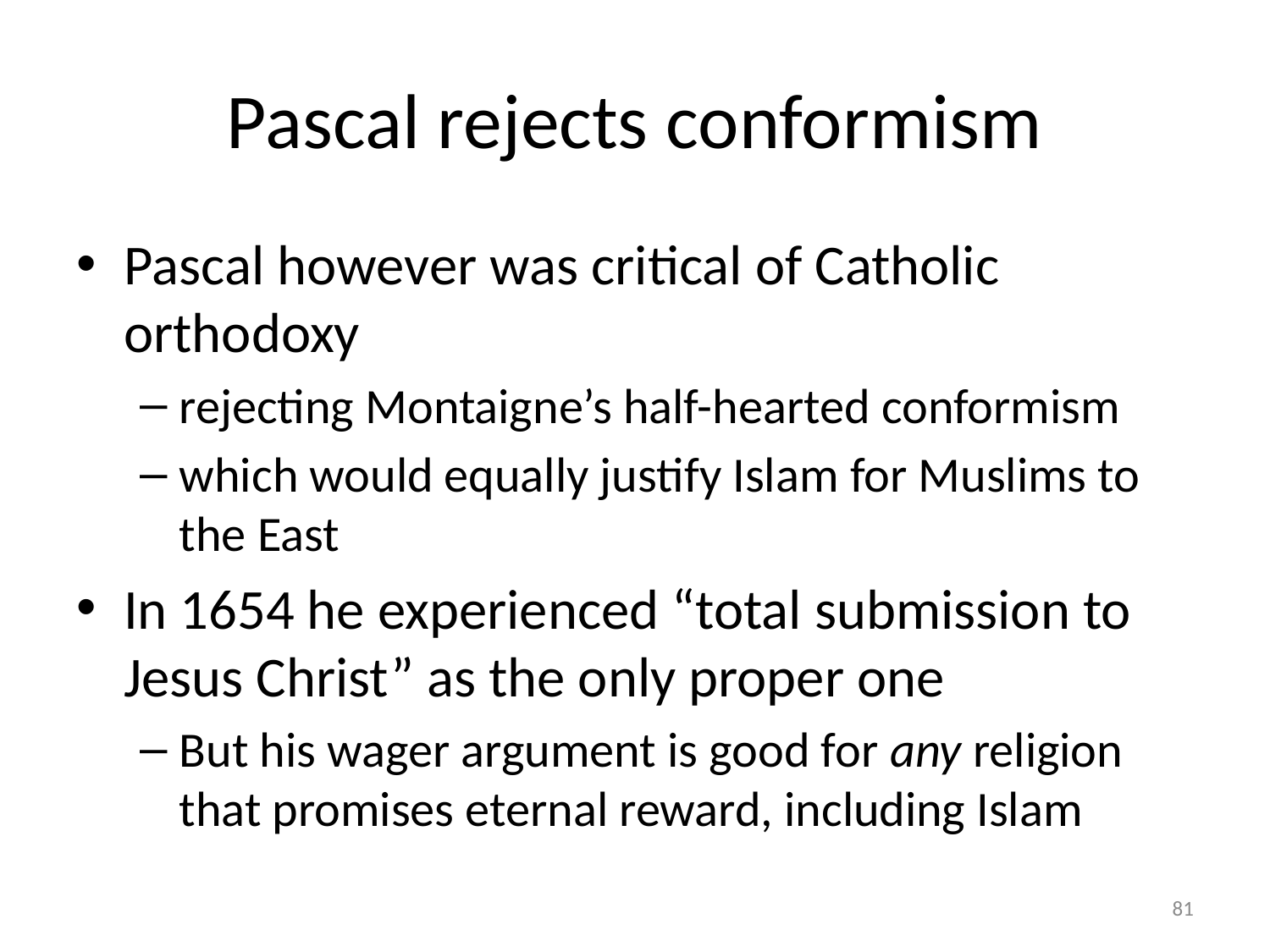

# Pascal rejects conformism
Pascal however was critical of Catholic orthodoxy
rejecting Montaigne’s half-hearted conformism
which would equally justify Islam for Muslims to the East
In 1654 he experienced “total submission to Jesus Christ” as the only proper one
But his wager argument is good for any religion that promises eternal reward, including Islam

81